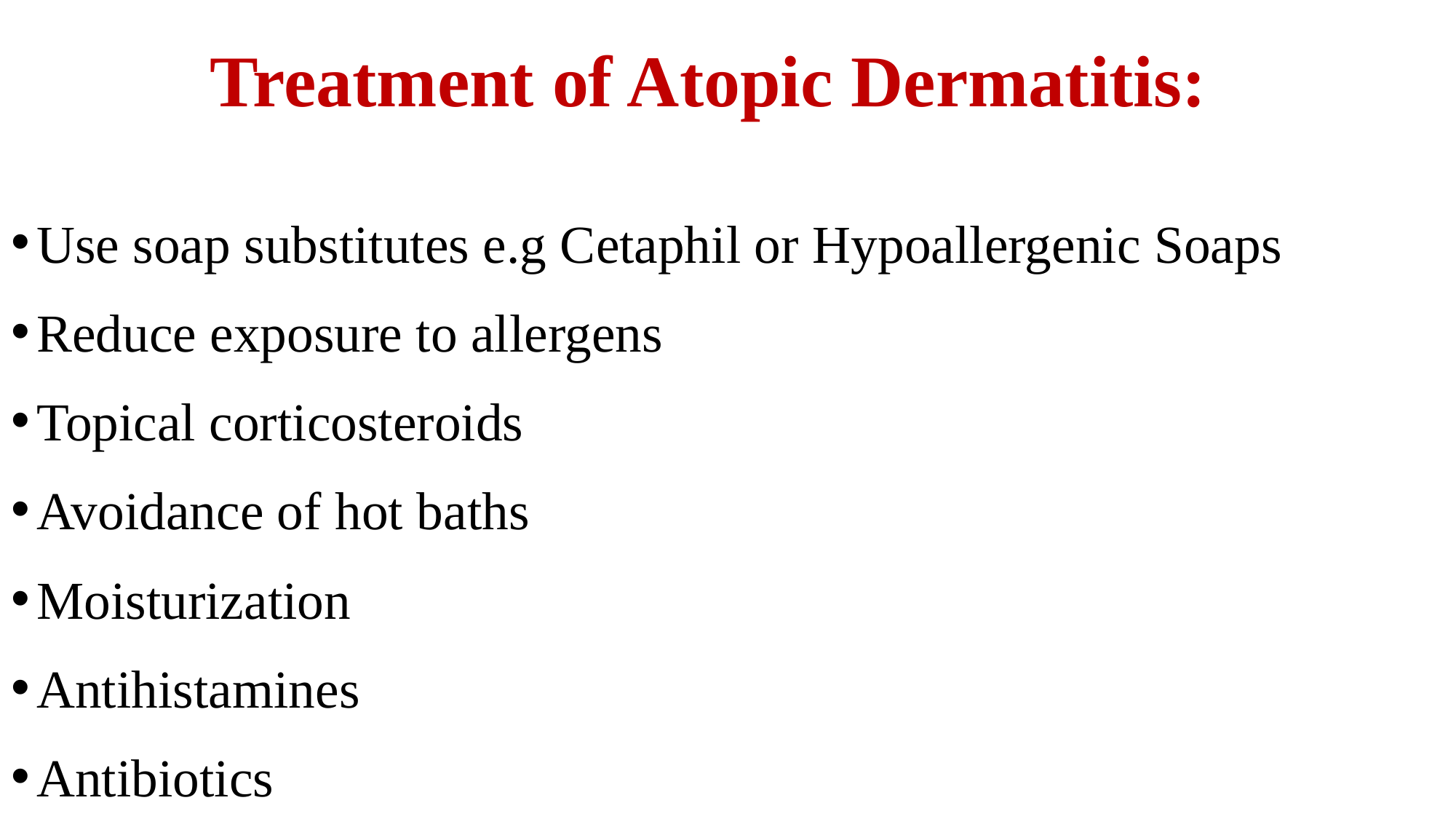

# Treatment of Atopic Dermatitis:
Use soap substitutes e.g Cetaphil or Hypoallergenic Soaps
Reduce exposure to allergens
Topical corticosteroids
Avoidance of hot baths
Moisturization
Antihistamines
Antibiotics